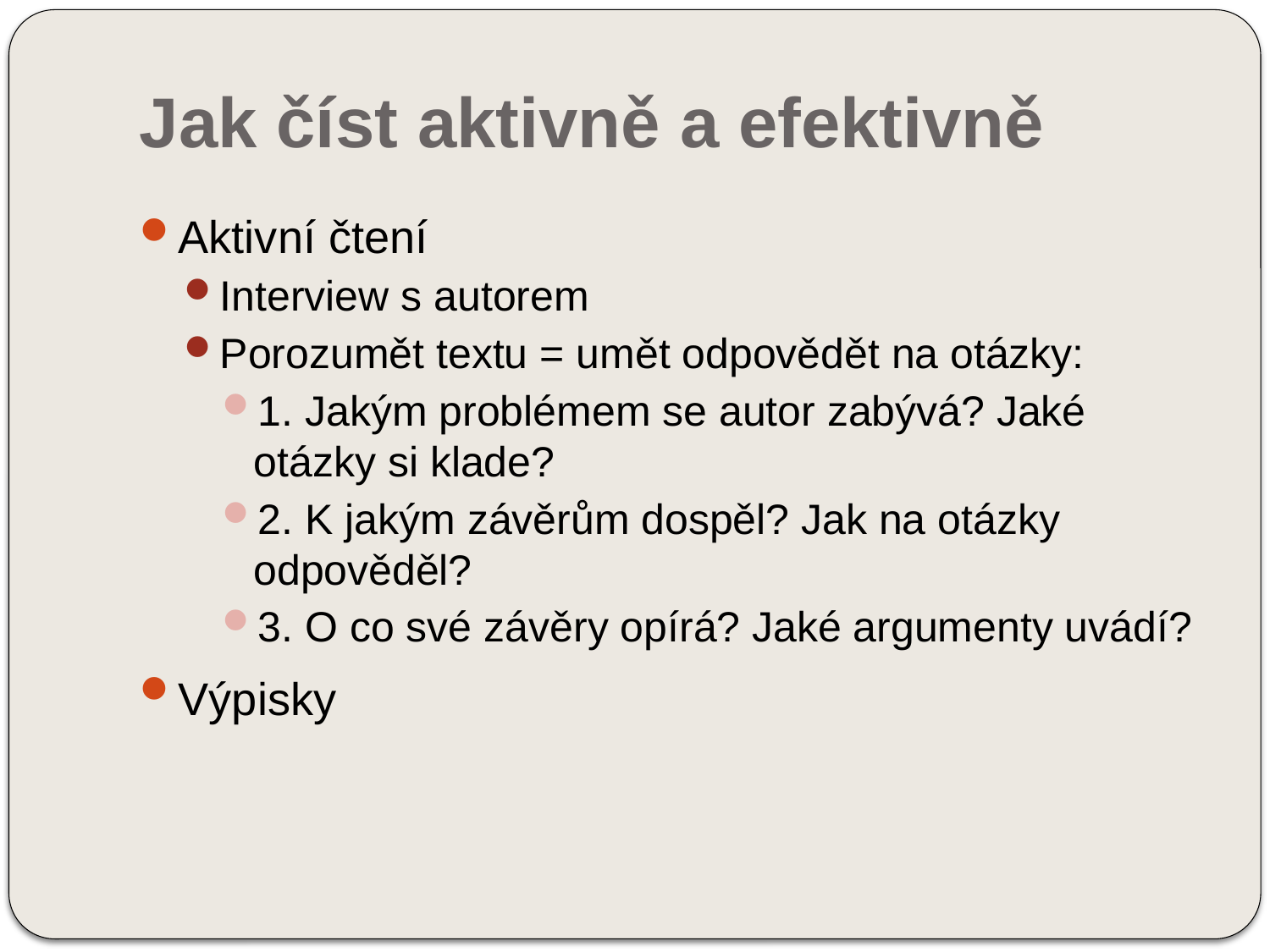

# Jak číst aktivně a efektivně
Aktivní čtení
Interview s autorem
Porozumět textu = umět odpovědět na otázky:
1. Jakým problémem se autor zabývá? Jaké otázky si klade?
2. K jakým závěrům dospěl? Jak na otázky odpověděl?
3. O co své závěry opírá? Jaké argumenty uvádí?
Výpisky